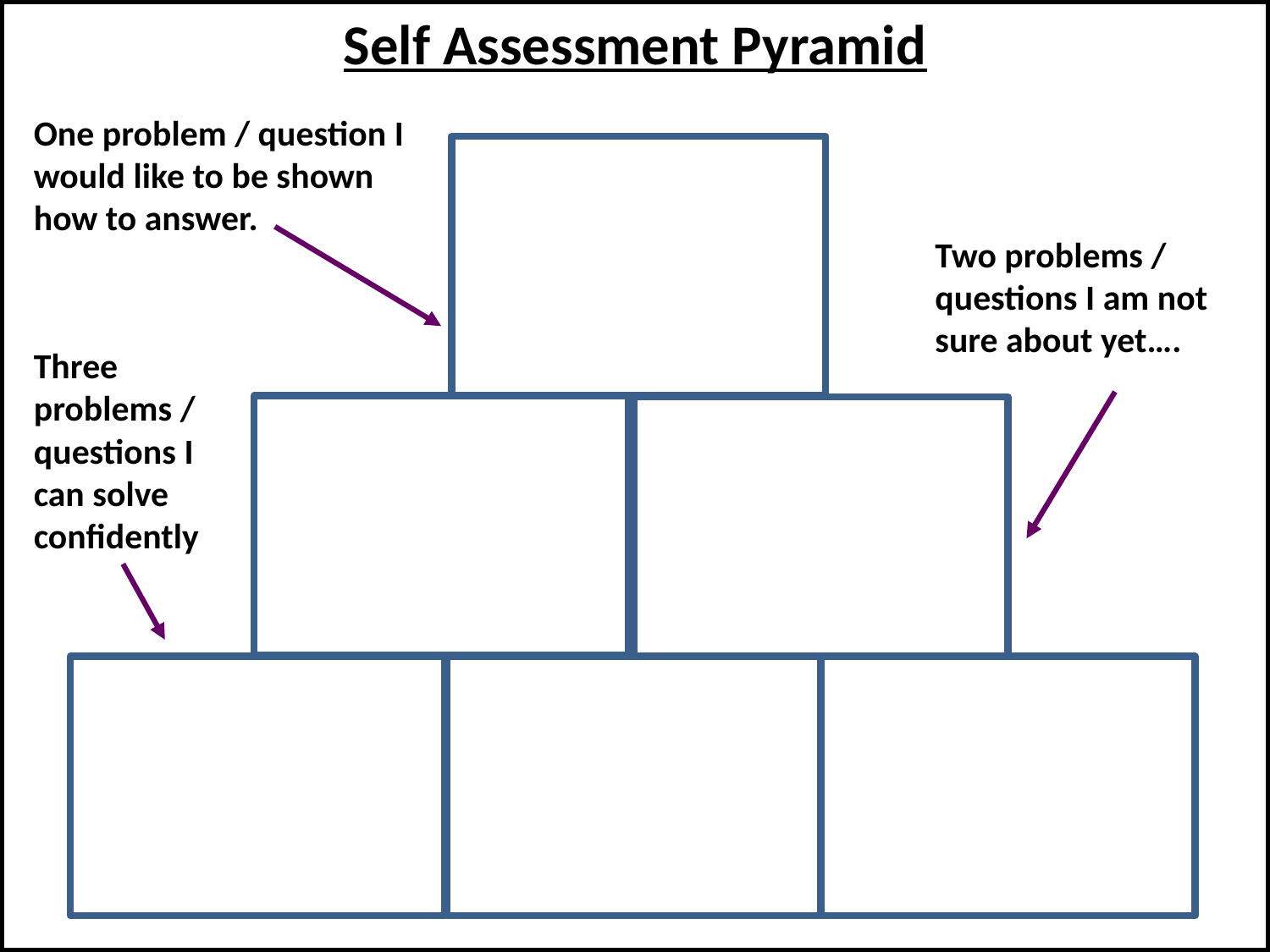

Self Assessment Pyramid
One problem / question I would like to be shown how to answer.

Two problems / questions I am not sure about yet….
Three problems / questions I can solve confidently